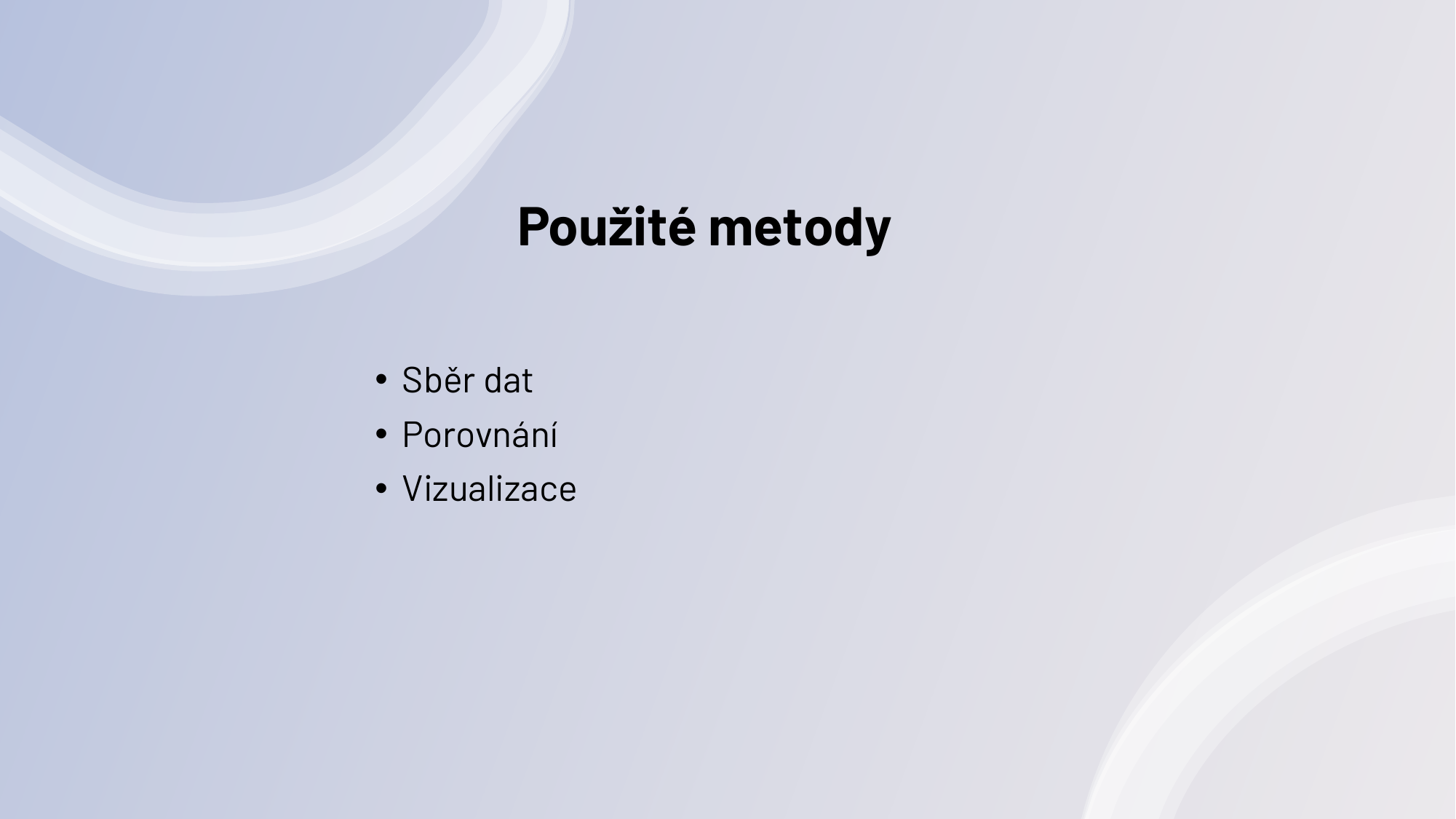

# Použité metody
Sběr dat
Porovnání
Vizualizace